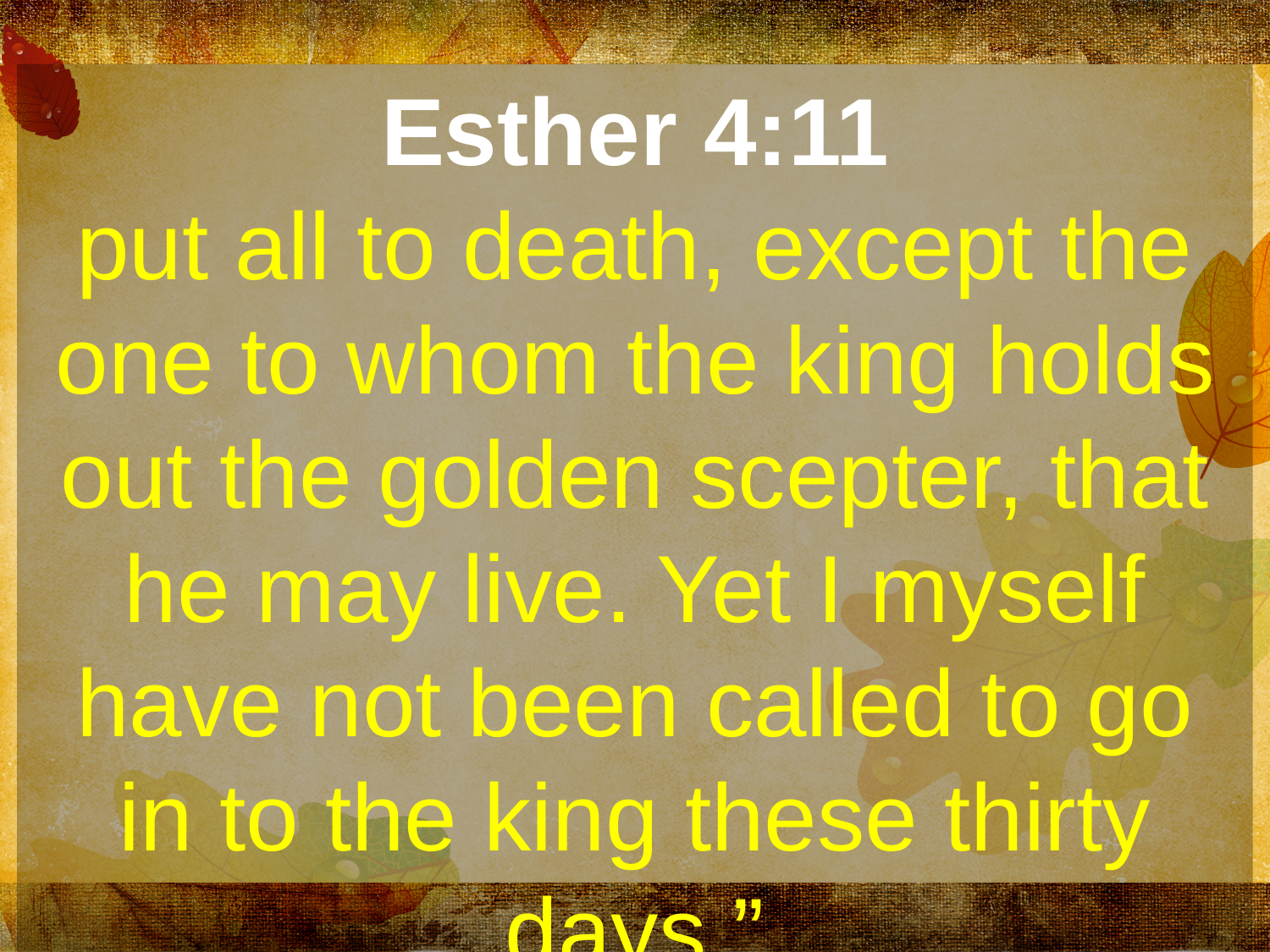

Esther 4:11
put all to death, except the one to whom the king holds out the golden scepter, that he may live. Yet I myself have not been called to go in to the king these thirty days.”